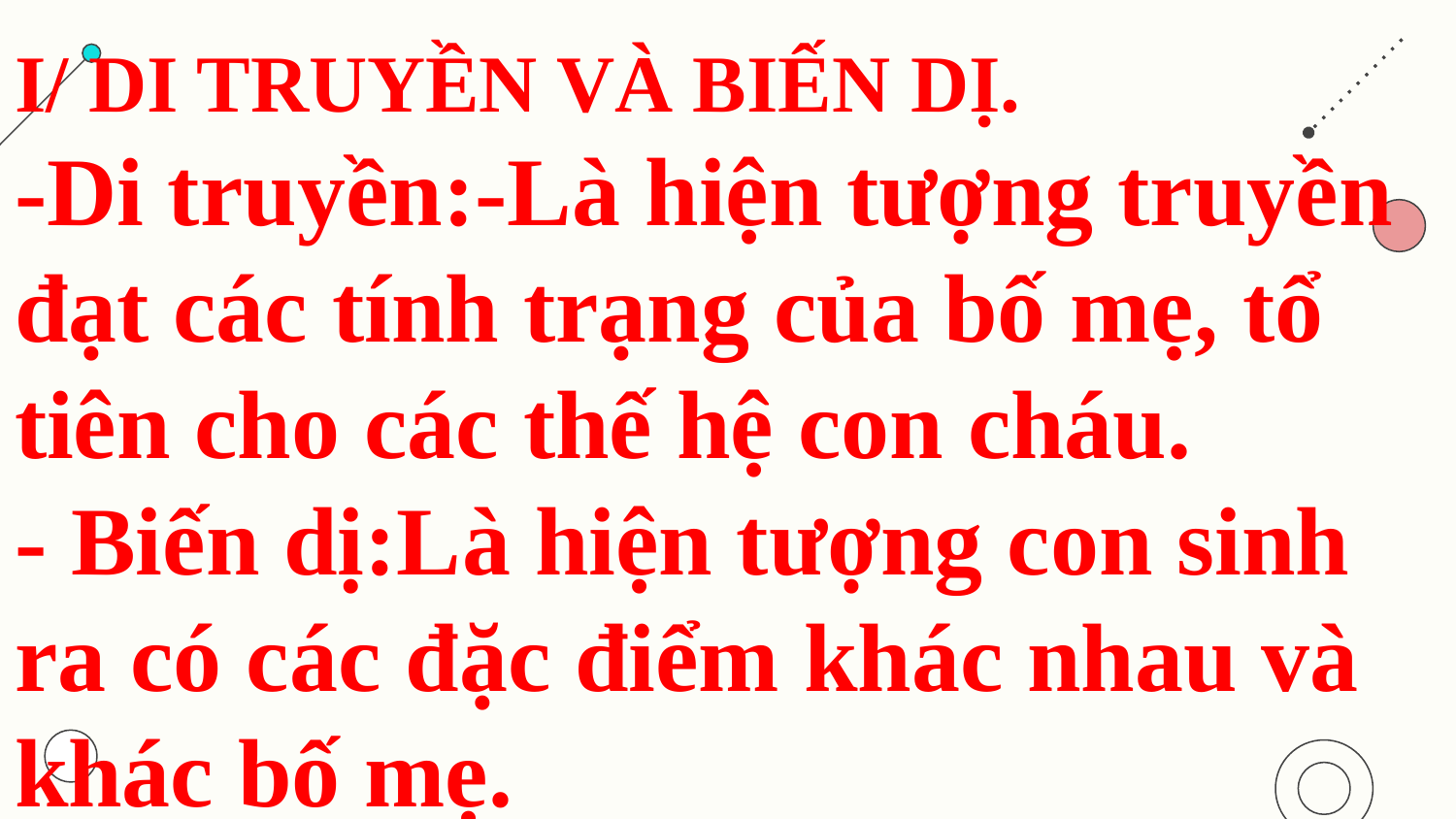

# I/ DI TRUYỀN VÀ BIẾN DỊ. -Di truyền:-Là hiện tượng truyền đạt các tính trạng của bố mẹ, tổ tiên cho các thế hệ con cháu. - Biến dị:Là hiện tượng con sinh ra có các đặc điểm khác nhau và khác bố mẹ.